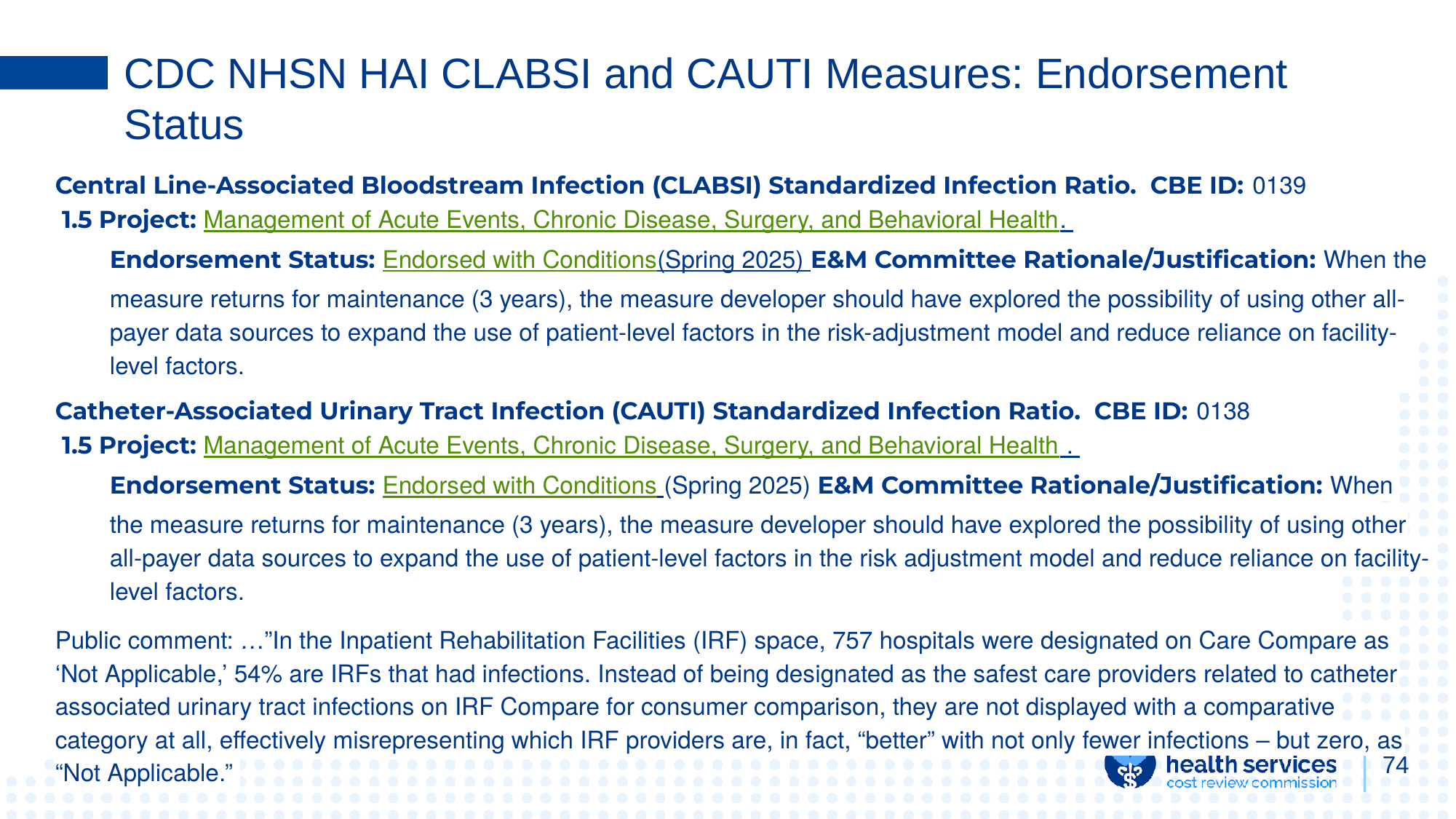

# CDC NHSN HAI CLABSI and CAUTI Measures: Endorsement Status
Central Line-Associated Bloodstream Infection (CLABSI) Standardized Infection Ratio.  CBE ID: 0139
 1.5 Project: Management of Acute Events, Chronic Disease, Surgery, and Behavioral Health.
Endorsement Status: Endorsed with Conditions(Spring 2025) E&M Committee Rationale/Justification: When the measure returns for maintenance (3 years), the measure developer should have explored the possibility of using other all-payer data sources to expand the use of patient-level factors in the risk-adjustment model and reduce reliance on facility-level factors.
Catheter-Associated Urinary Tract Infection (CAUTI) Standardized Infection Ratio.  CBE ID: 0138
 1.5 Project: Management of Acute Events, Chronic Disease, Surgery, and Behavioral Health .
Endorsement Status: Endorsed with Conditions (Spring 2025) E&M Committee Rationale/Justification: When the measure returns for maintenance (3 years), the measure developer should have explored the possibility of using other all-payer data sources to expand the use of patient-level factors in the risk adjustment model and reduce reliance on facility-level factors.
Public comment: …”In the Inpatient Rehabilitation Facilities (IRF) space, 757 hospitals were designated on Care Compare as ‘Not Applicable,’ 54% are IRFs that had infections. Instead of being designated as the safest care providers related to catheter associated urinary tract infections on IRF Compare for consumer comparison, they are not displayed with a comparative category at all, effectively misrepresenting which IRF providers are, in fact, “better” with not only fewer infections – but zero, as “Not Applicable.”
74